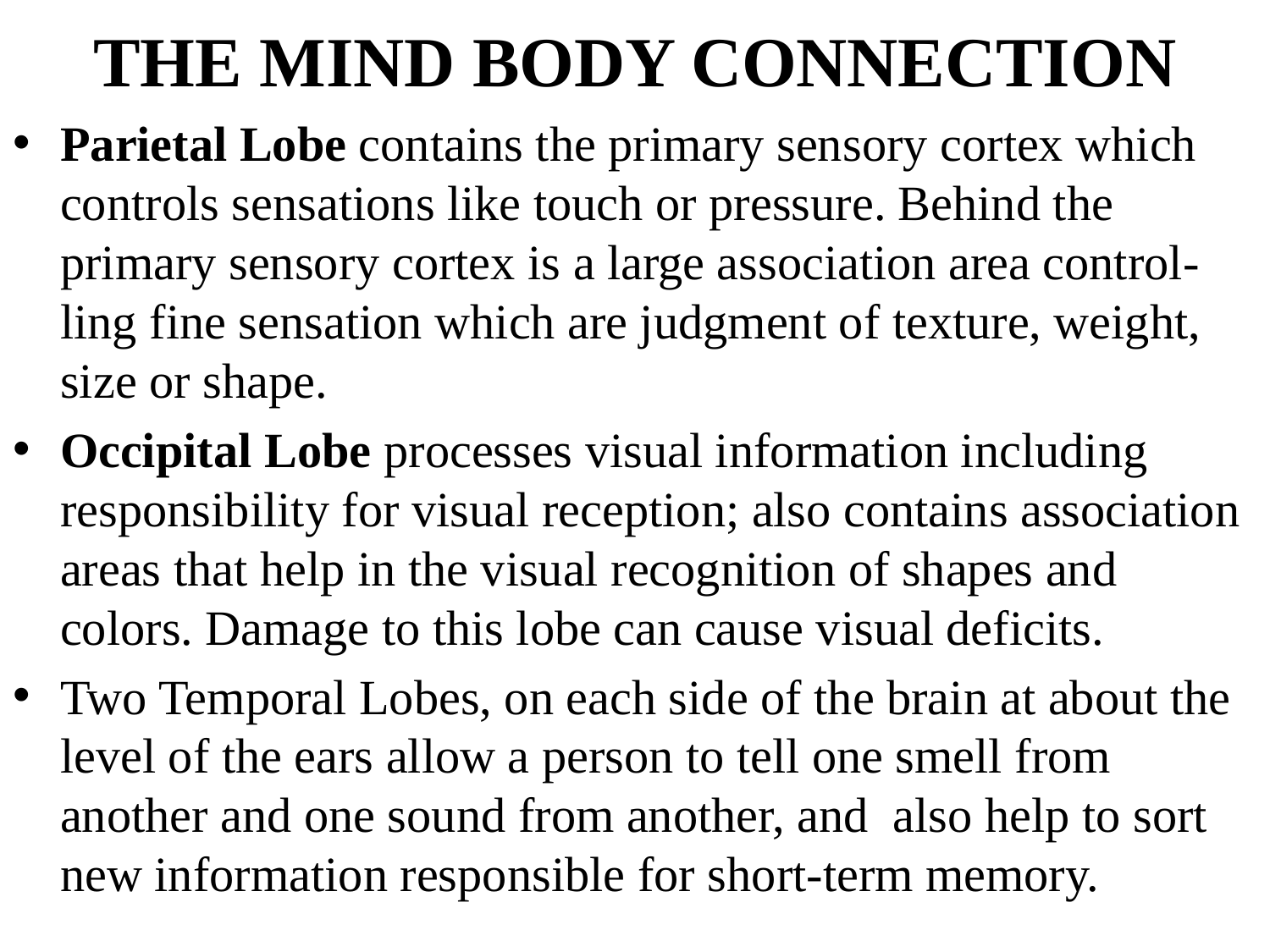

# THE MIND BODY CONNECTION
Parietal Lobe contains the primary sensory cortex which controls sensations like touch or pressure. Behind the primary sensory cortex is a large association area control-ling fine sensation which are judgment of texture, weight, size or shape.
Occipital Lobe processes visual information including  responsibility for visual reception; also contains association areas that help in the visual recognition of shapes and colors. Damage to this lobe can cause visual deficits.
Two Temporal Lobes, on each side of the brain at about the level of the ears allow a person to tell one smell from another and one sound from another, and  also help to sort new information responsible for short-term memory.